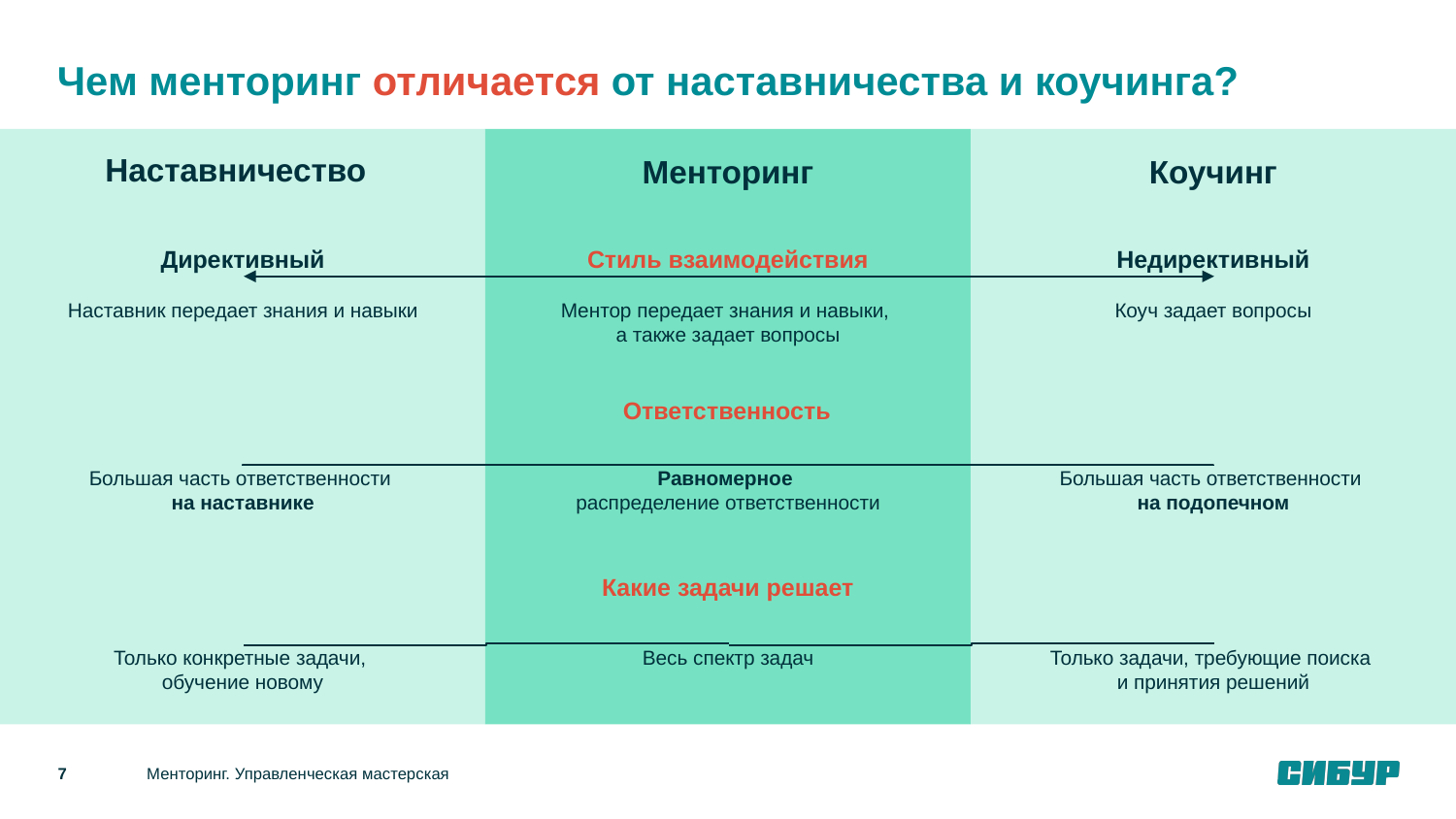

# Чем менторинг отличается от наставничества и коучинга?

Наставничество
Менторинг
Коучинг
Директивный
Стиль взаимодействия
Недирективный
Наставник передает знания и навыки
Ментор передает знания и навыки,
а также задает вопросы
Коуч задает вопросы
Ответственность
Большая часть ответственности
на наставнике
Равномерное
распределение ответственности
Большая часть ответственности
на подопечном
Какие задачи решает
Только конкретные задачи,
обучение новому
Весь спектр задач
Только задачи, требующие поиска
и принятия решений
Менторинг. Управленческая мастерская
7